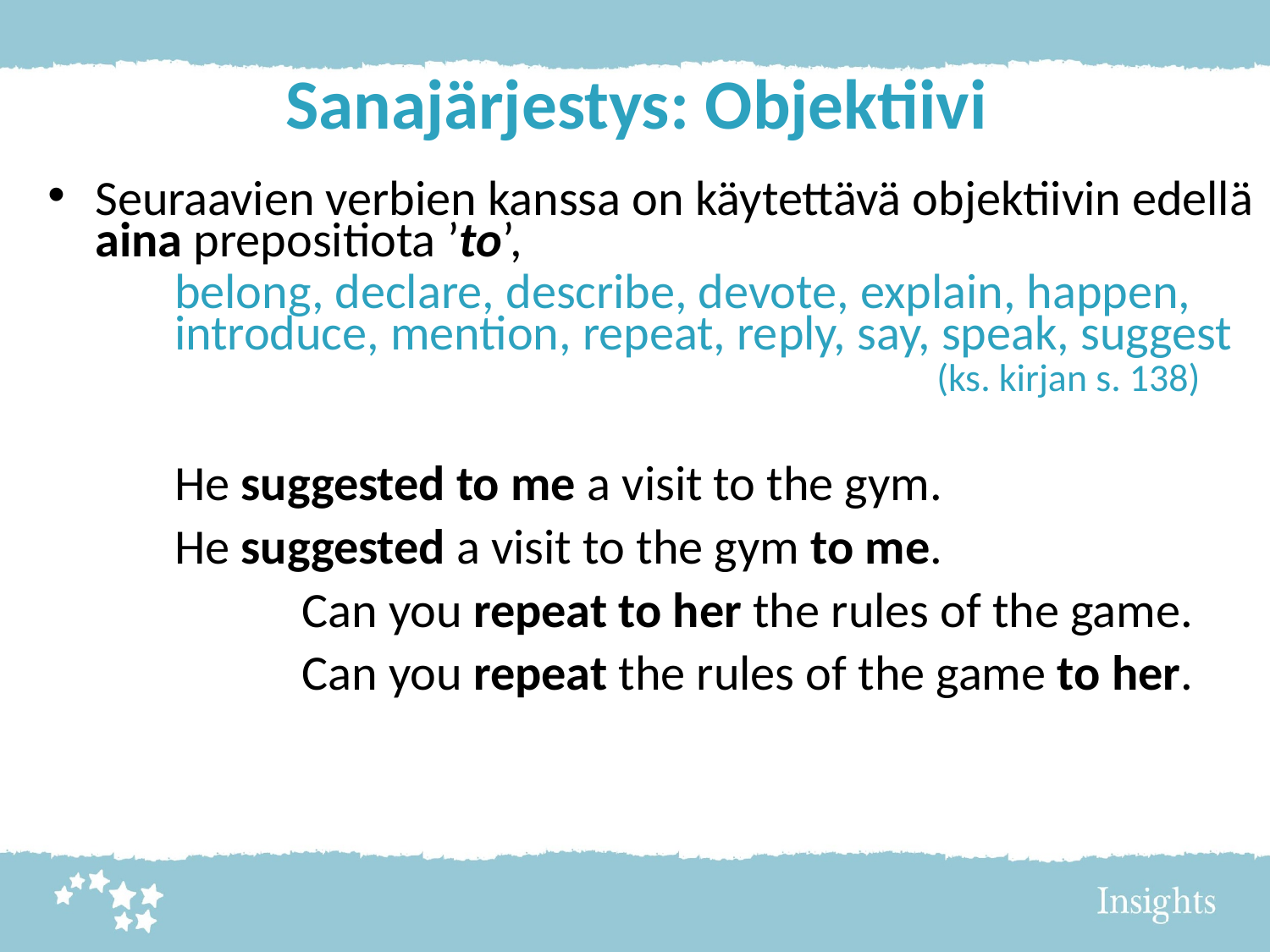

# Sanajärjestys: Objektiivi
Seuraavien verbien kanssa on käytettävä objektiivin edellä aina prepositiota ’to’,
	belong, declare, describe, devote, explain, happen, 	introduce, mention, repeat, reply, say, speak, suggest 							(ks. kirjan s. 138)
	He suggested to me a visit to the gym.
	He suggested a visit to the gym to me.
		Can you repeat to her the rules of the game.
		Can you repeat the rules of the game to her.